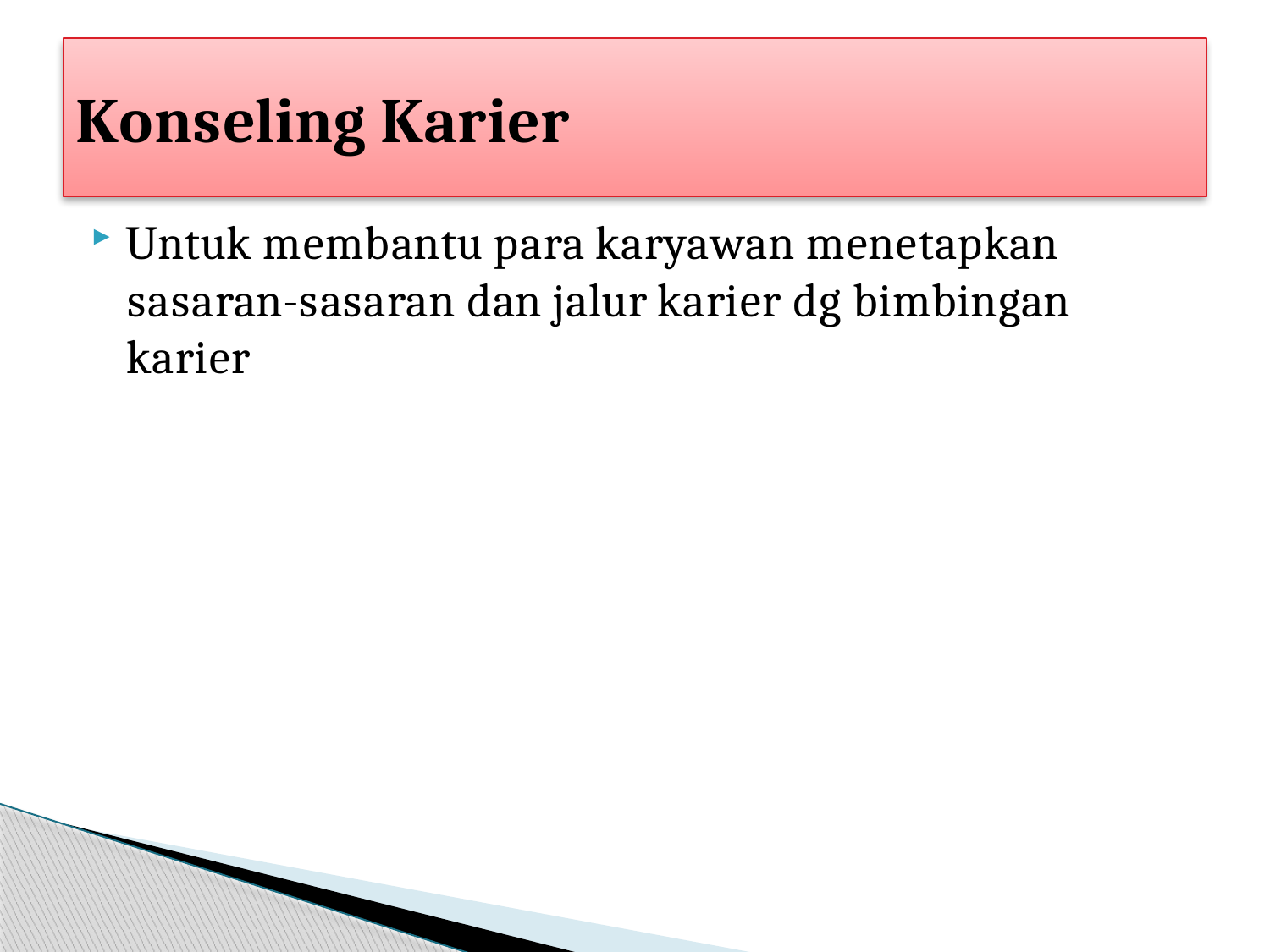

# Konseling Karier
Untuk membantu para karyawan menetapkan sasaran-sasaran dan jalur karier dg bimbingan karier